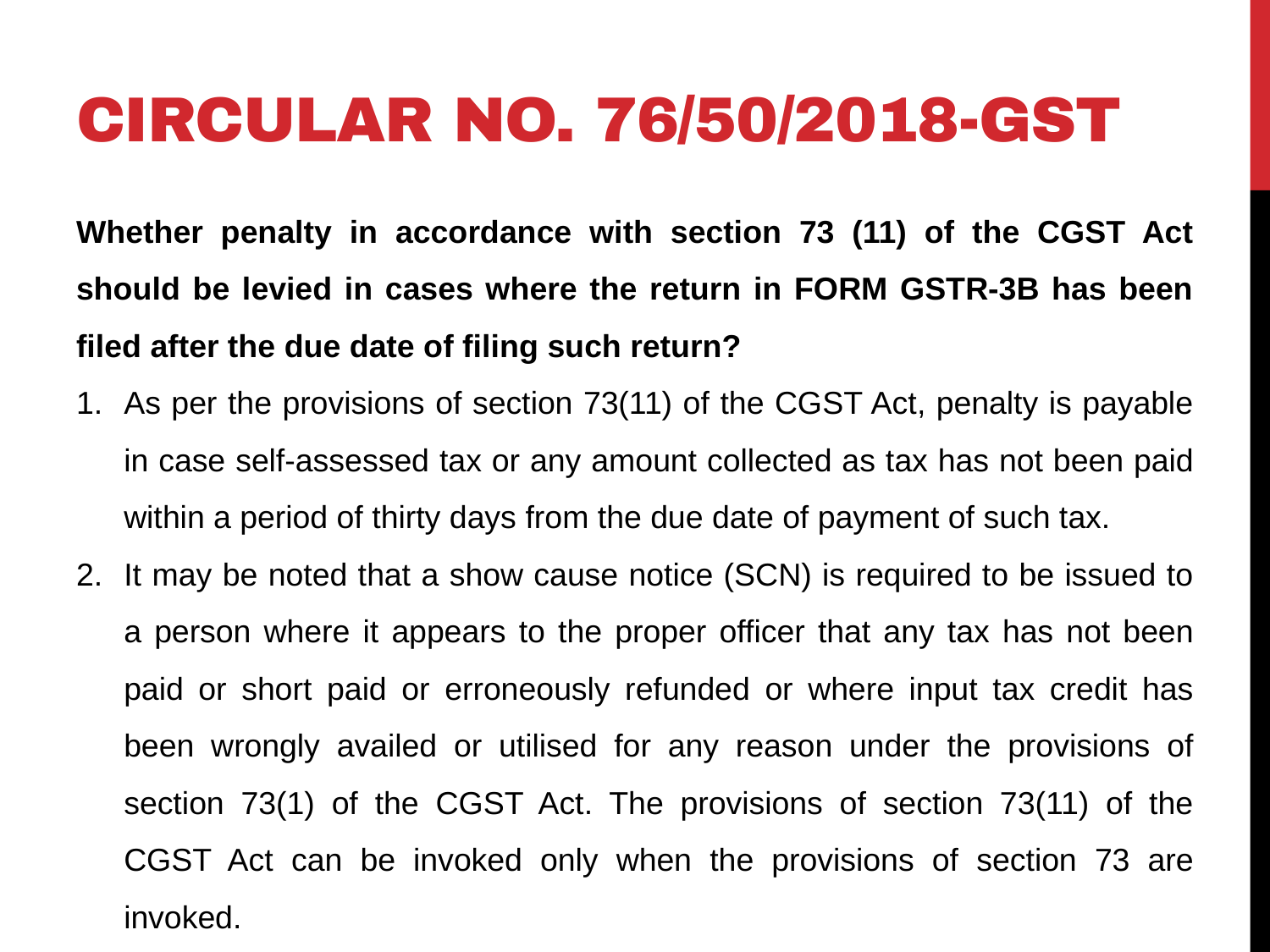

# Circular No. 76/50/2018-GST
Whether penalty in accordance with section 73 (11) of the CGST Act should be levied in cases where the return in FORM GSTR-3B has been filed after the due date of filing such return?
As per the provisions of section 73(11) of the CGST Act, penalty is payable in case self-assessed tax or any amount collected as tax has not been paid within a period of thirty days from the due date of payment of such tax.
It may be noted that a show cause notice (SCN) is required to be issued to a person where it appears to the proper officer that any tax has not been paid or short paid or erroneously refunded or where input tax credit has been wrongly availed or utilised for any reason under the provisions of section 73(1) of the CGST Act. The provisions of section 73(11) of the CGST Act can be invoked only when the provisions of section 73 are invoked.